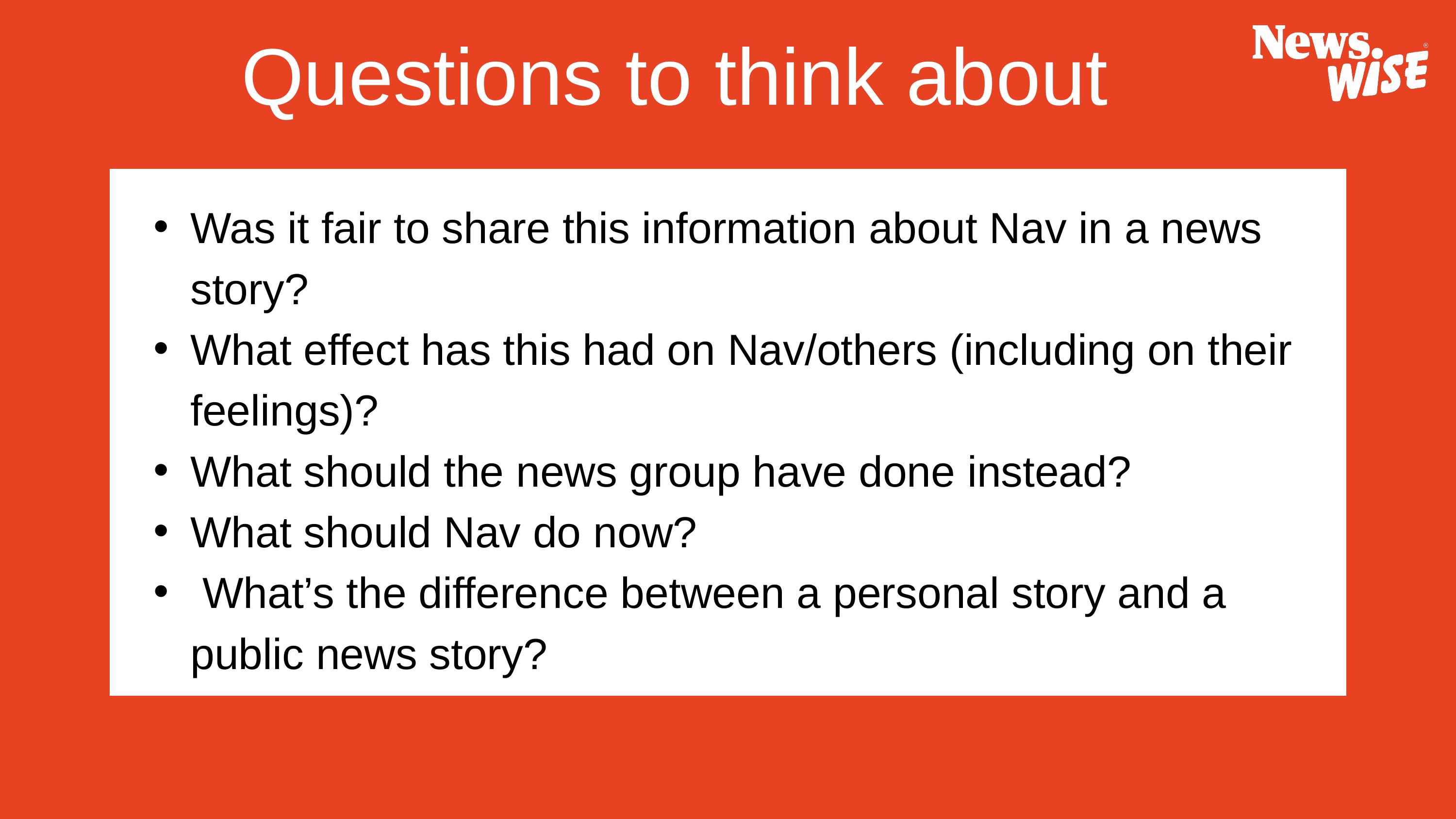

Questions to think about

Was it fair to share this information about Nav in a news story?
What effect has this had on Nav/others (including on their feelings)?
What should the news group have done instead?
What should Nav do now?
 What’s the difference between a personal story and a public news story?